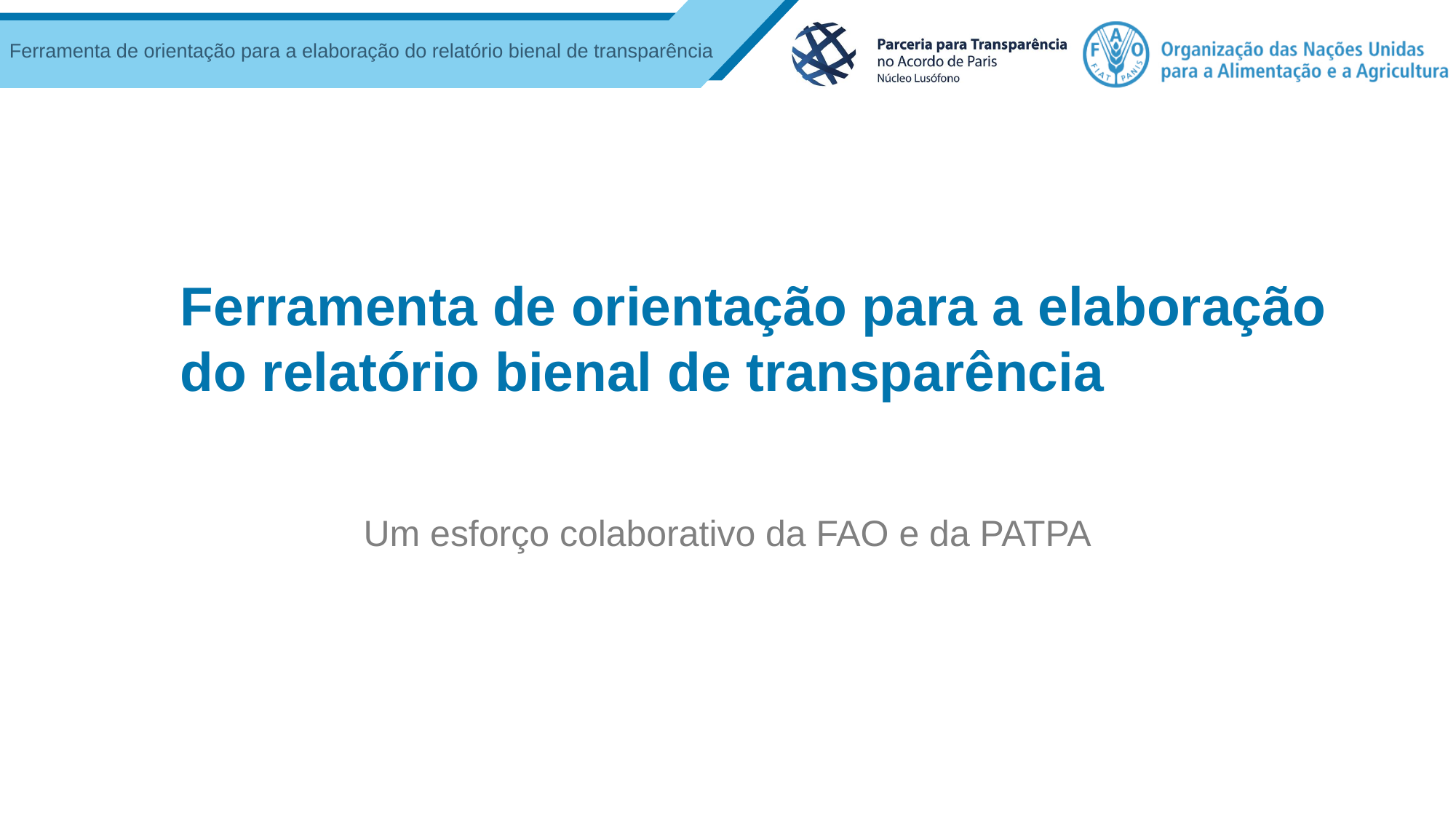

Ferramenta de orientação para a elaboração do relatório bienal de transparência
Um esforço colaborativo da FAO e da PATPA